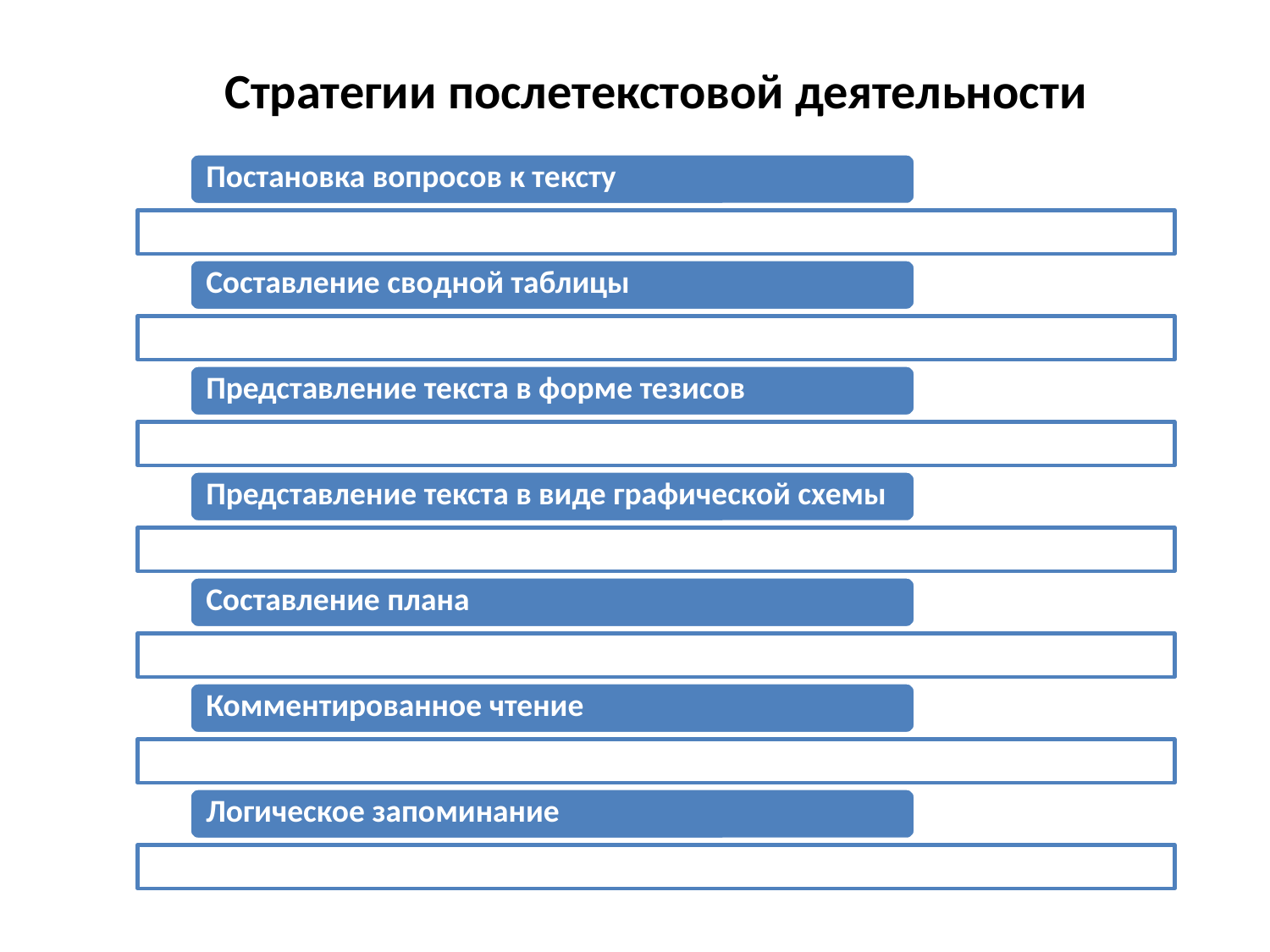

Стратегии послетекстовой деятельности
Постановка вопросов к тексту
Составление сводной таблицы
Представление текста в форме тезисов
Представление текста в виде графической схемы
Составление плана
Комментированное чтение
Логическое запоминание